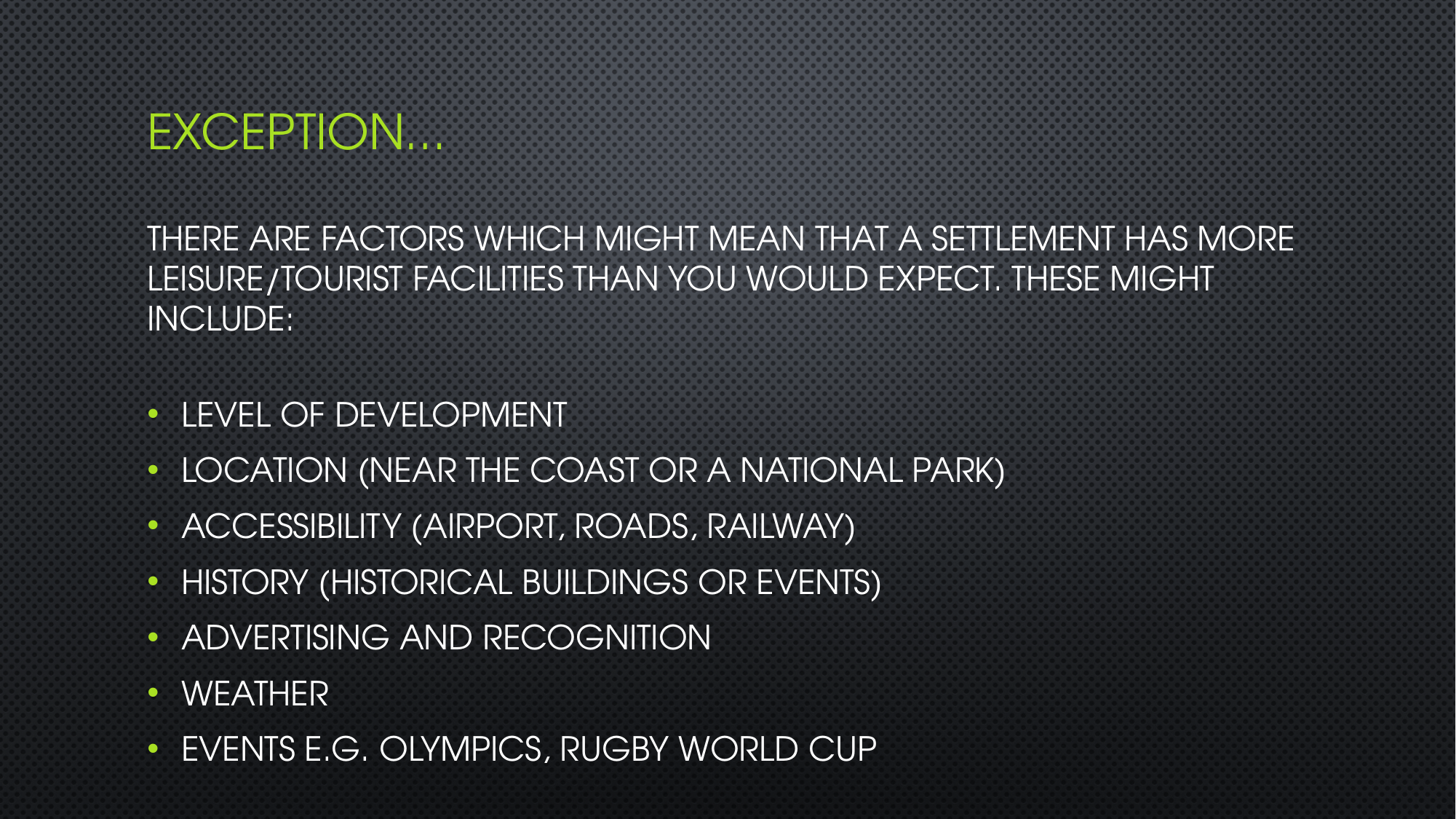

# Exception…
there are factors which might mean that a settlement has more leisure/tourist facilities than you would expect. These might include:
Level of development
Location (near the coast or a National Park)
Accessibility (airport, roads, railway)
History (historical buildings or events)
Advertising and recognition
Weather
Events e.g. Olympics, Rugby World Cup